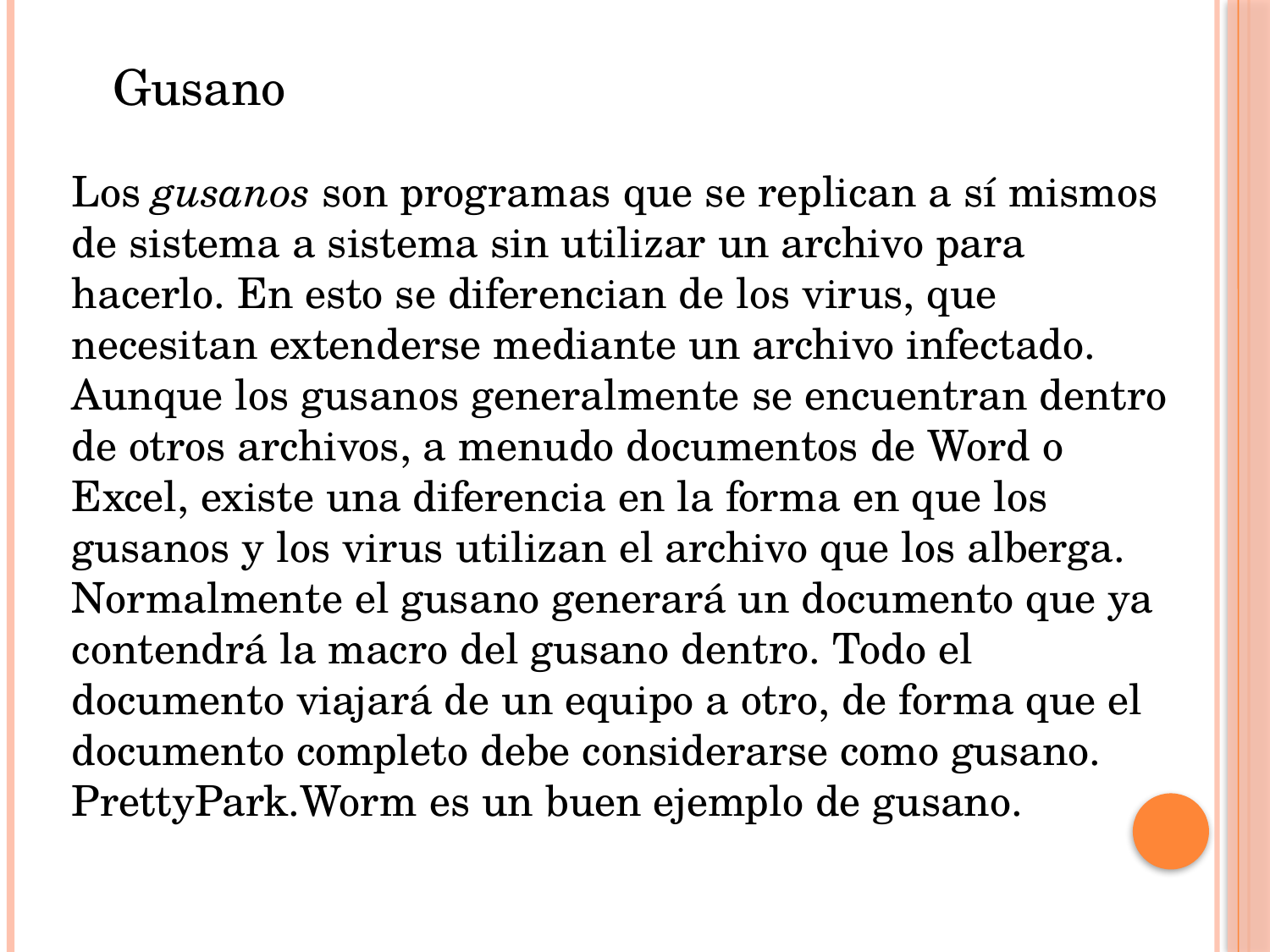

Gusano
Los gusanos son programas que se replican a sí mismos de sistema a sistema sin utilizar un archivo para hacerlo. En esto se diferencian de los virus, que necesitan extenderse mediante un archivo infectado. Aunque los gusanos generalmente se encuentran dentro de otros archivos, a menudo documentos de Word o Excel, existe una diferencia en la forma en que los gusanos y los virus utilizan el archivo que los alberga. Normalmente el gusano generará un documento que ya contendrá la macro del gusano dentro. Todo el documento viajará de un equipo a otro, de forma que el documento completo debe considerarse como gusano. PrettyPark.Worm es un buen ejemplo de gusano.